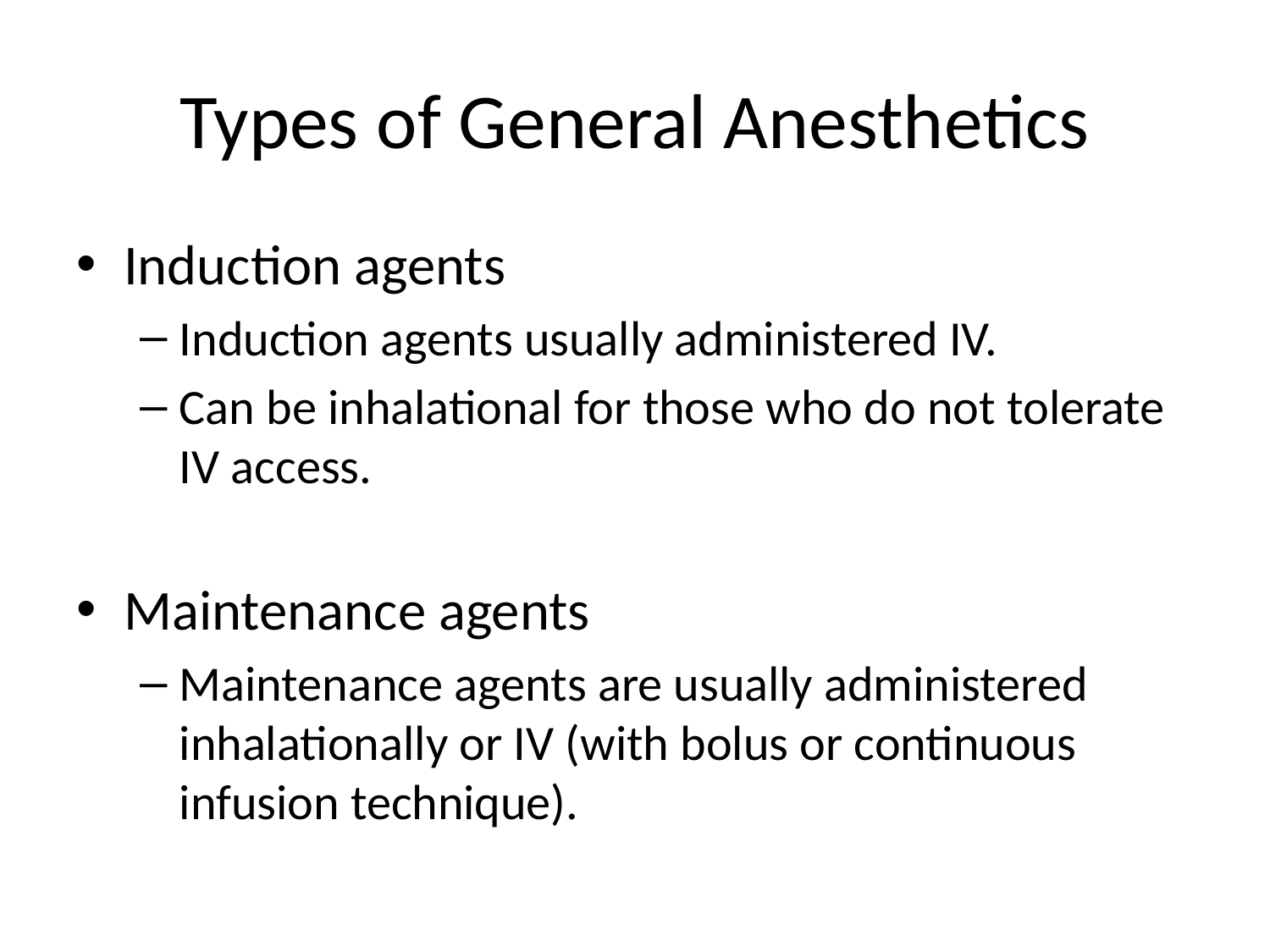

# Types of General Anesthetics
Induction agents
Induction agents usually administered IV.
Can be inhalational for those who do not tolerate IV access.

Maintenance agents
Maintenance agents are usually administered inhalationally or IV (with bolus or continuous infusion technique).